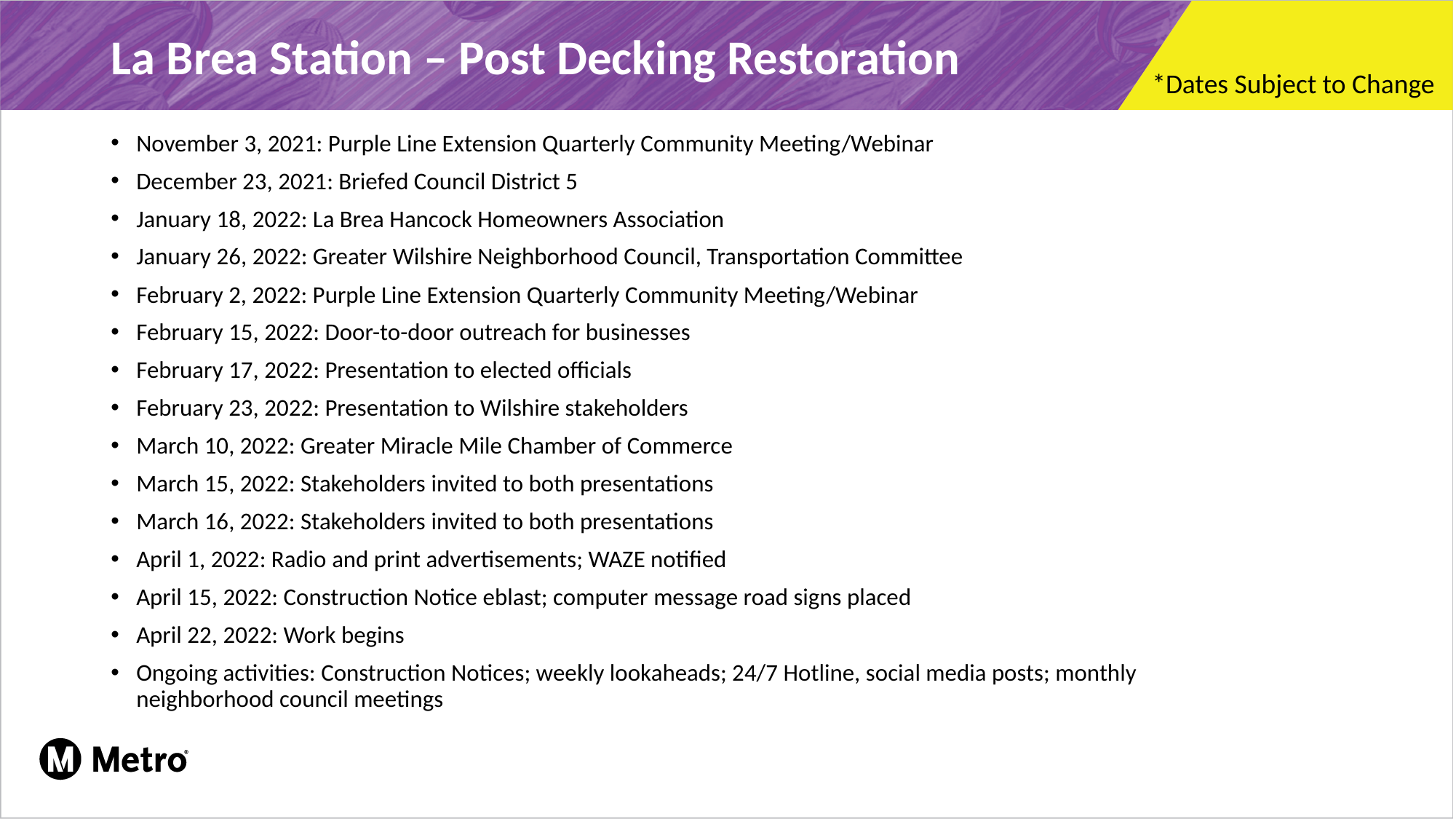

# La Brea Station – Post Decking Restoration
*Dates Subject to Change
November 3, 2021: Purple Line Extension Quarterly Community Meeting/Webinar
December 23, 2021: Briefed Council District 5
January 18, 2022: La Brea Hancock Homeowners Association
January 26, 2022: Greater Wilshire Neighborhood Council, Transportation Committee
February 2, 2022: Purple Line Extension Quarterly Community Meeting/Webinar
February 15, 2022: Door-to-door outreach for businesses
February 17, 2022: Presentation to elected officials
February 23, 2022: Presentation to Wilshire stakeholders
March 10, 2022: Greater Miracle Mile Chamber of Commerce
March 15, 2022: Stakeholders invited to both presentations
March 16, 2022: Stakeholders invited to both presentations
April 1, 2022: Radio and print advertisements; WAZE notified
April 15, 2022: Construction Notice eblast; computer message road signs placed
April 22, 2022: Work begins
Ongoing activities: Construction Notices; weekly lookaheads; 24/7 Hotline, social media posts; monthly neighborhood council meetings